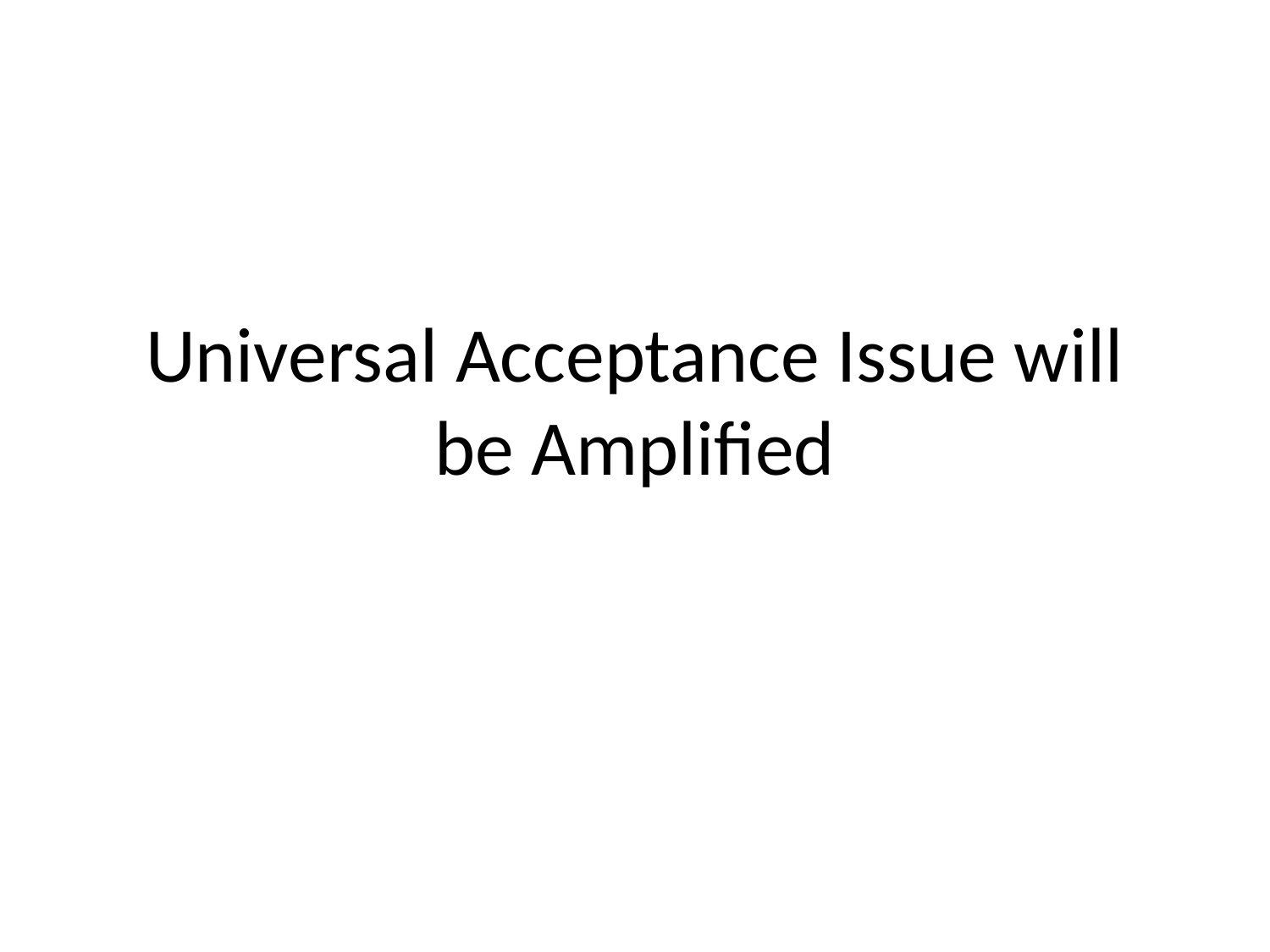

# Universal Acceptance Issue will be Amplified